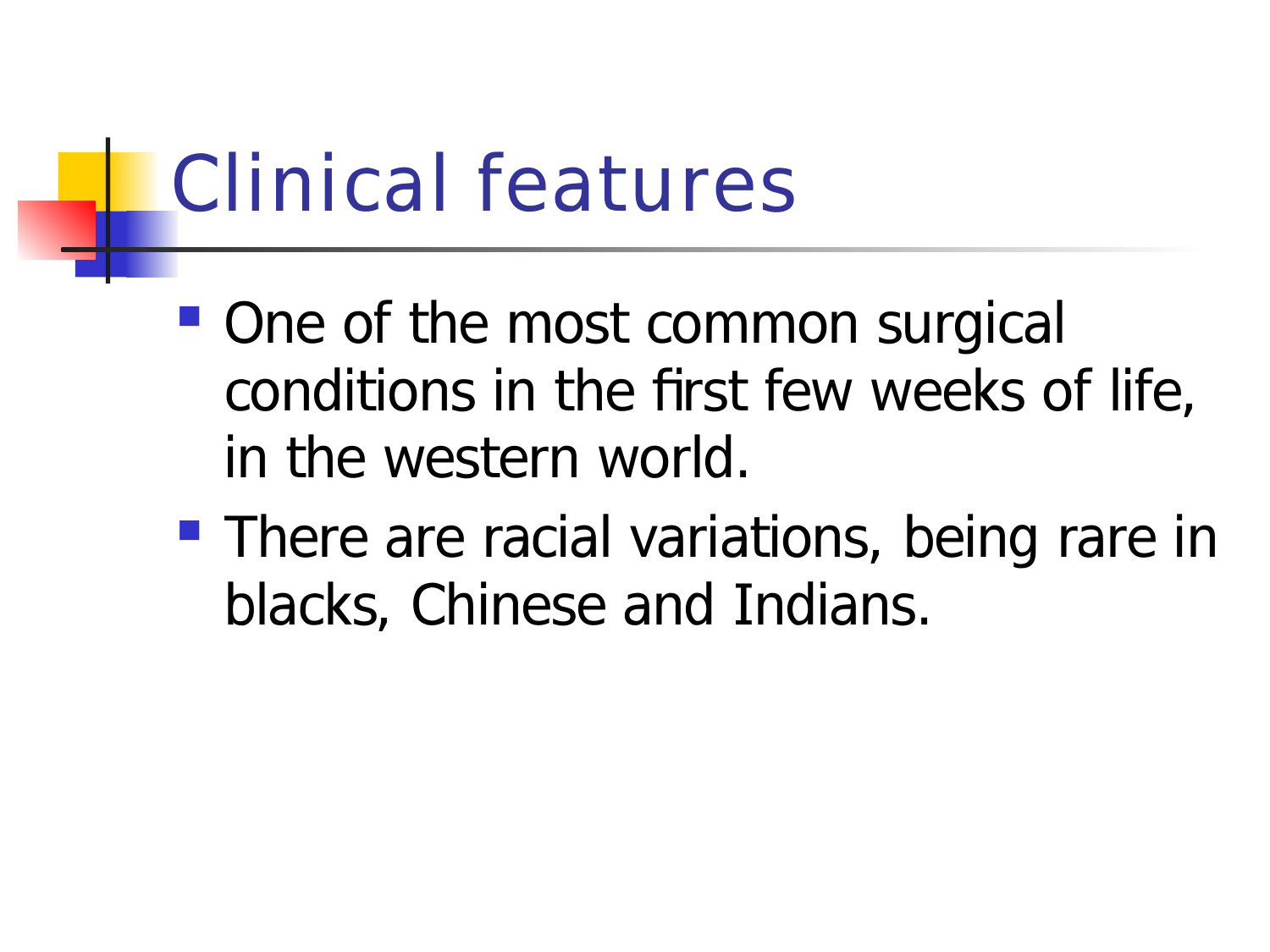

# Clinical features
One of the most common surgical conditions in the first few weeks of life, in the western world.
There are racial variations, being rare in blacks, Chinese and Indians.